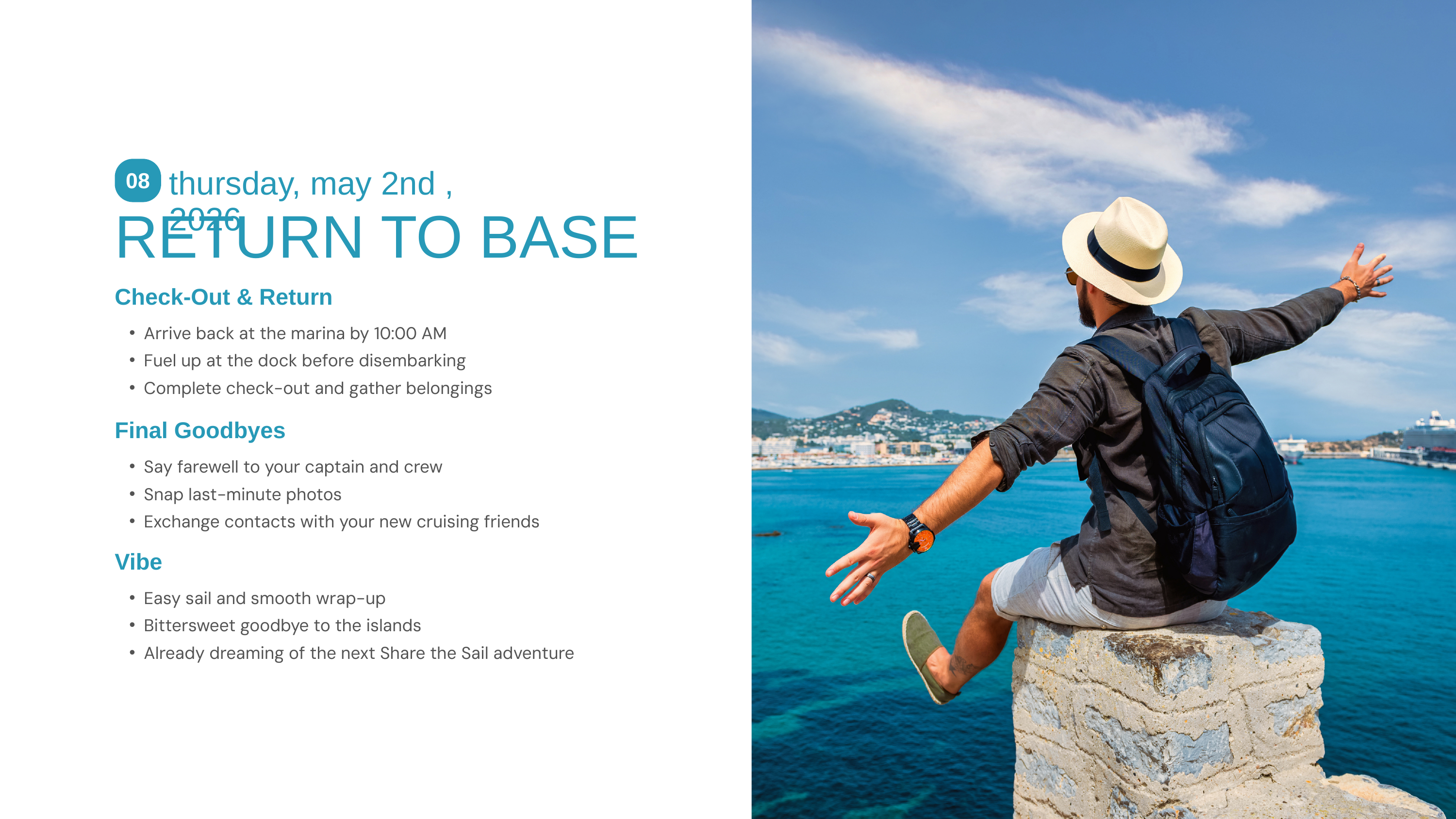

thursday, may 2nd , 2026
08
RETURN TO BASE
Check-Out & Return
Arrive back at the marina by 10:00 AM
Fuel up at the dock before disembarking
Complete check-out and gather belongings
Final Goodbyes
Say farewell to your captain and crew
Snap last-minute photos
Exchange contacts with your new cruising friends
Vibe
Easy sail and smooth wrap-up
Bittersweet goodbye to the islands
Already dreaming of the next Share the Sail adventure